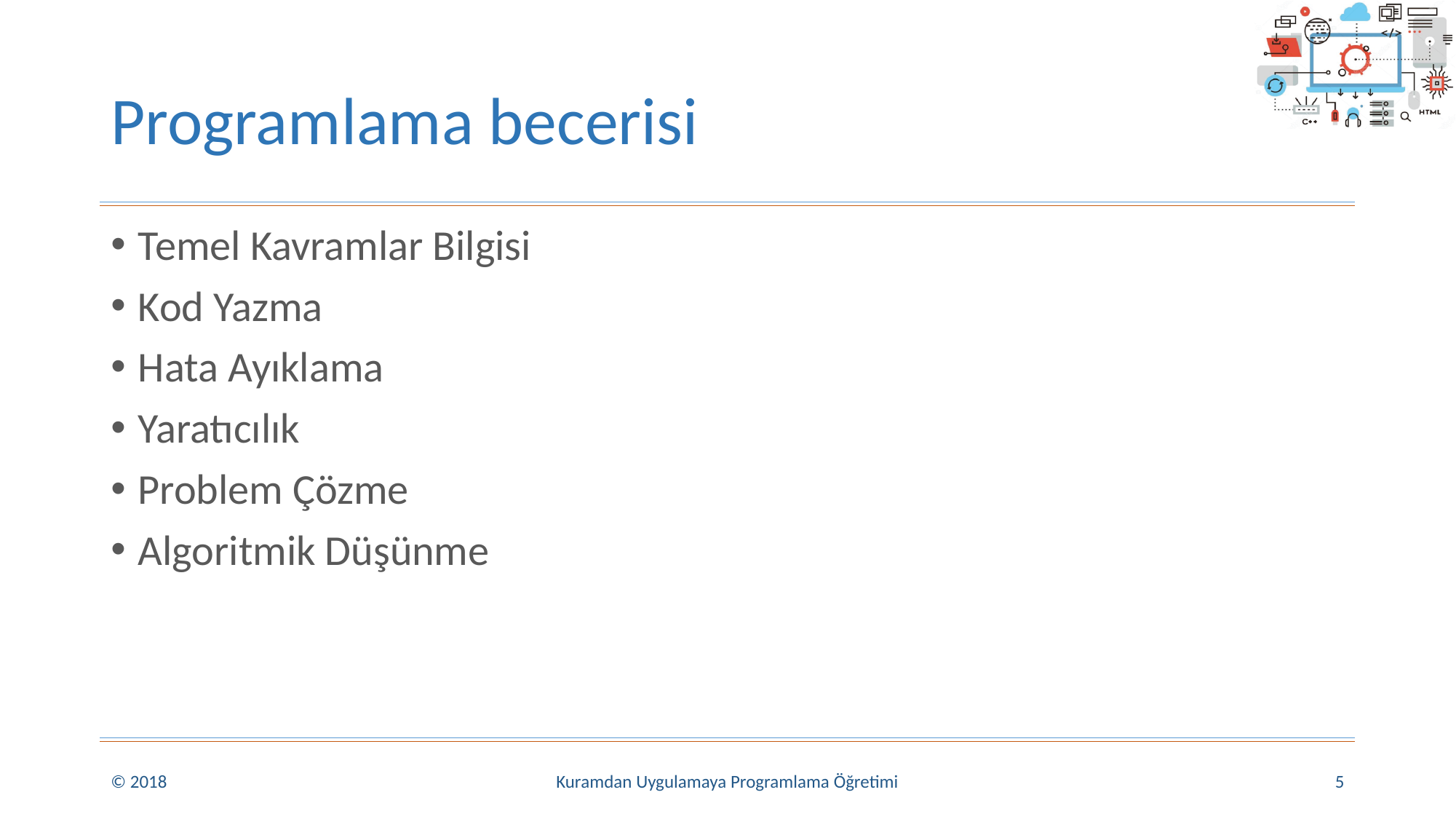

# Programlama becerisi
Temel Kavramlar Bilgisi
Kod Yazma
Hata Ayıklama
Yaratıcılık
Problem Çözme
Algoritmik Düşünme
© 2018
Kuramdan Uygulamaya Programlama Öğretimi
5